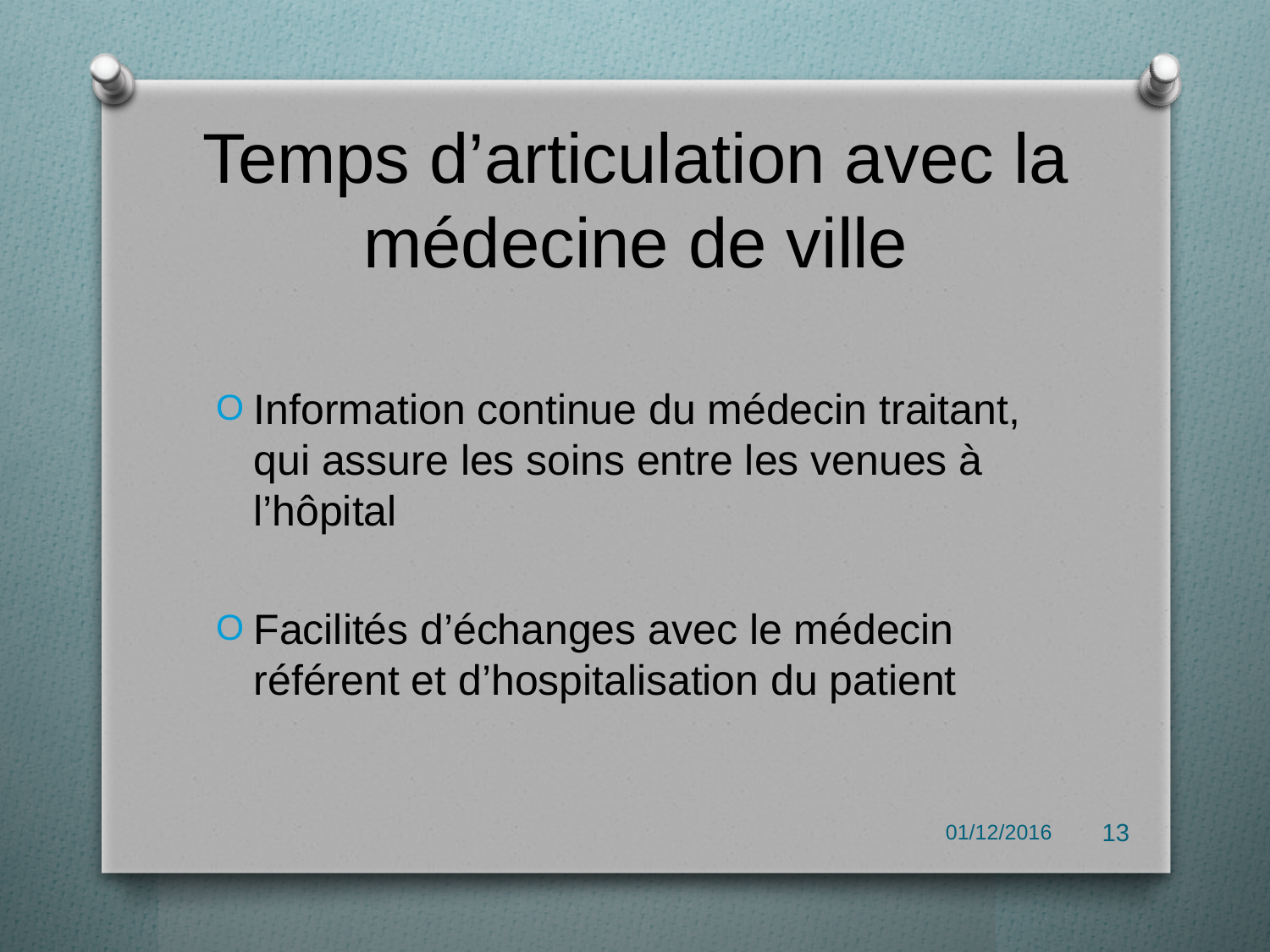

# Temps d’articulation avec la médecine de ville
Information continue du médecin traitant, qui assure les soins entre les venues à l’hôpital

Facilités d’échanges avec le médecin référent et d’hospitalisation du patient
01/12/2016
13